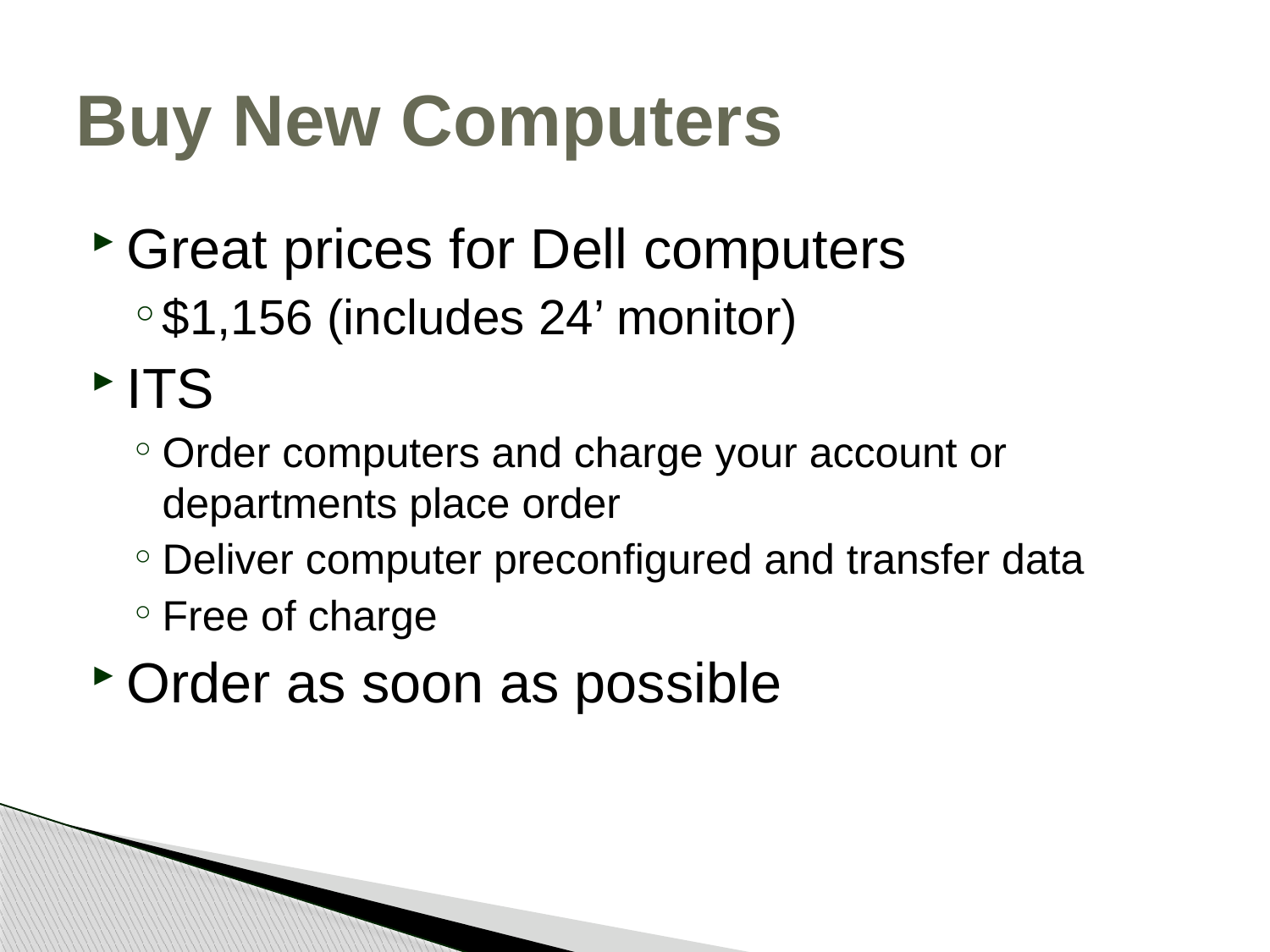

# Buy New Computers
Great prices for Dell computers
$1,156 (includes 24’ monitor)
ITS
Order computers and charge your account or departments place order
Deliver computer preconfigured and transfer data
Free of charge
Order as soon as possible